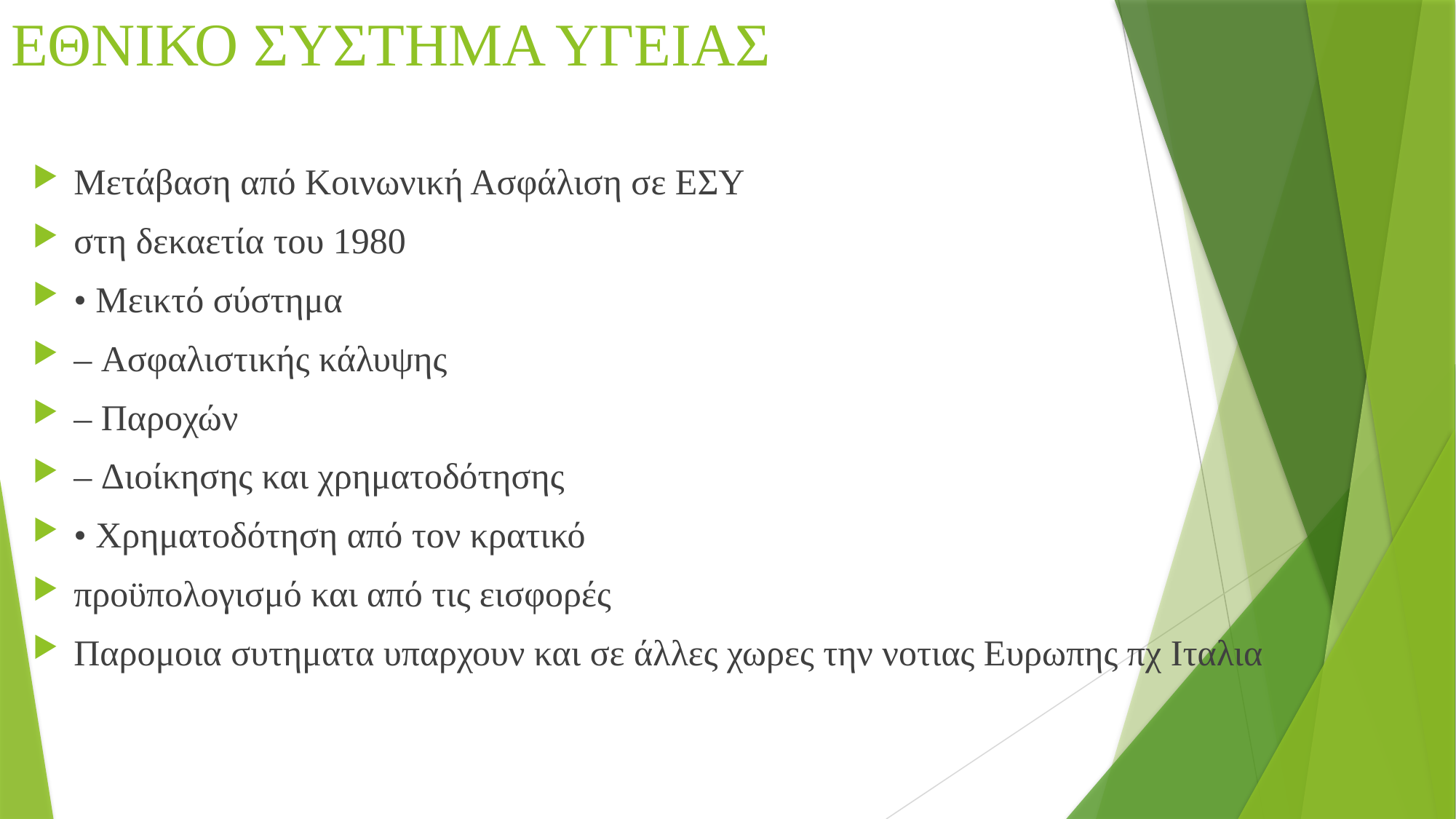

# ΕΘΝΙΚΟ ΣΥΣΤΗΜΑ ΥΓΕΙΑΣ
Μετάβαση από Κοινωνική Ασφάλιση σε ΕΣΥ
στη δεκαετία του 1980
• Μεικτό σύστημα
– Ασφαλιστικής κάλυψης
– Παροχών
– Διοίκησης και χρηματοδότησης
• Χρηματοδότηση από τον κρατικό
προϋπολογισμό και από τις εισφορές
Παρομοια συτηματα υπαρχουν και σε άλλες χωρες την νοτιας Ευρωπης πχ Ιταλια